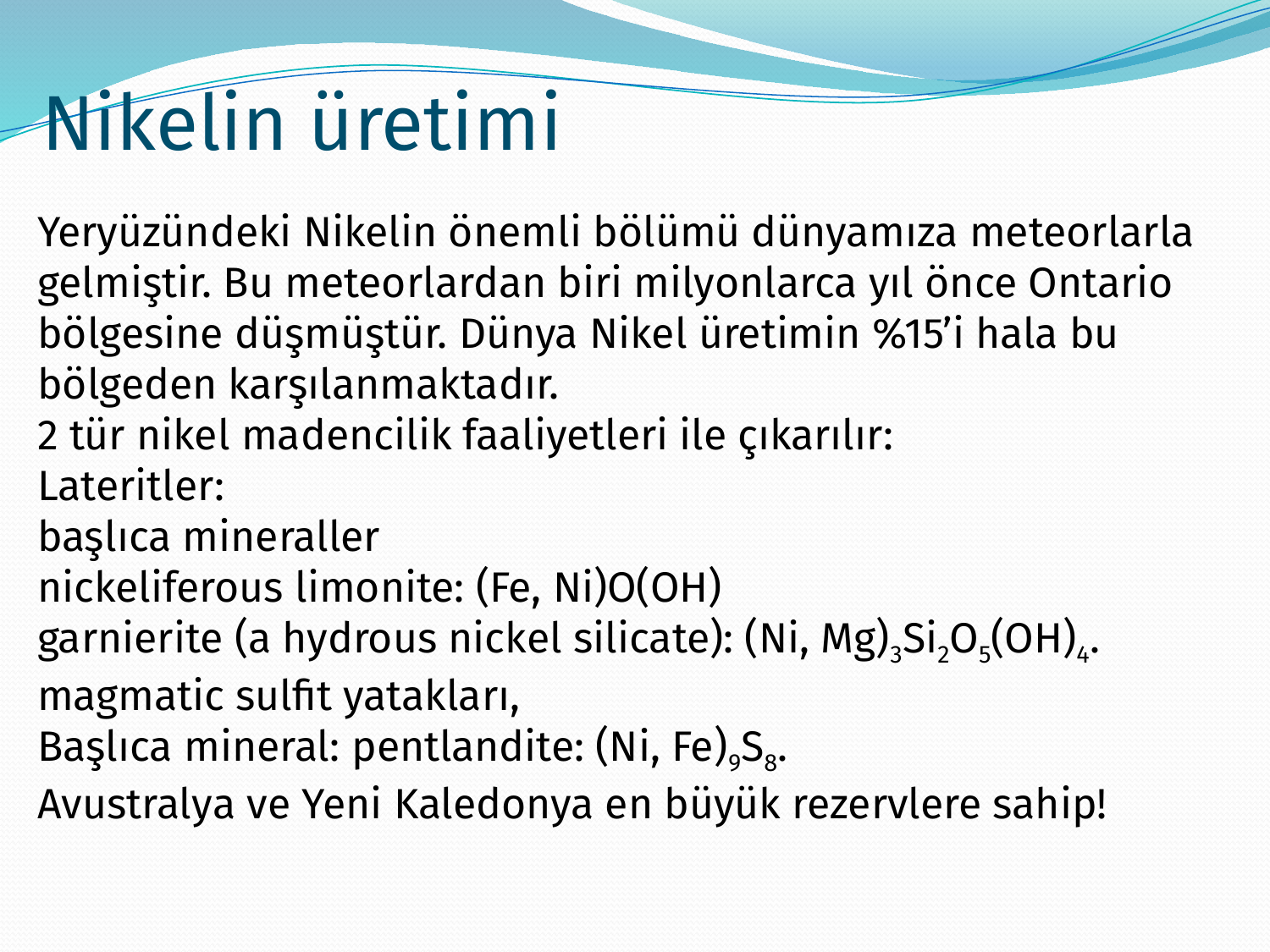

Nikelin üretimi
Yeryüzündeki Nikelin önemli bölümü dünyamıza meteorlarla gelmiştir. Bu meteorlardan biri milyonlarca yıl önce Ontario bölgesine düşmüştür. Dünya Nikel üretimin %15’i hala bu bölgeden karşılanmaktadır.
2 tür nikel madencilik faaliyetleri ile çıkarılır:
Lateritler:
başlıca mineraller
nickeliferous limonite: (Fe, Ni)O(OH)
garnierite (a hydrous nickel silicate): (Ni, Mg)3Si2O5(OH)4.
magmatic sulfit yatakları,
Başlıca mineral: pentlandite: (Ni, Fe)9S8.
Avustralya ve Yeni Kaledonya en büyük rezervlere sahip!